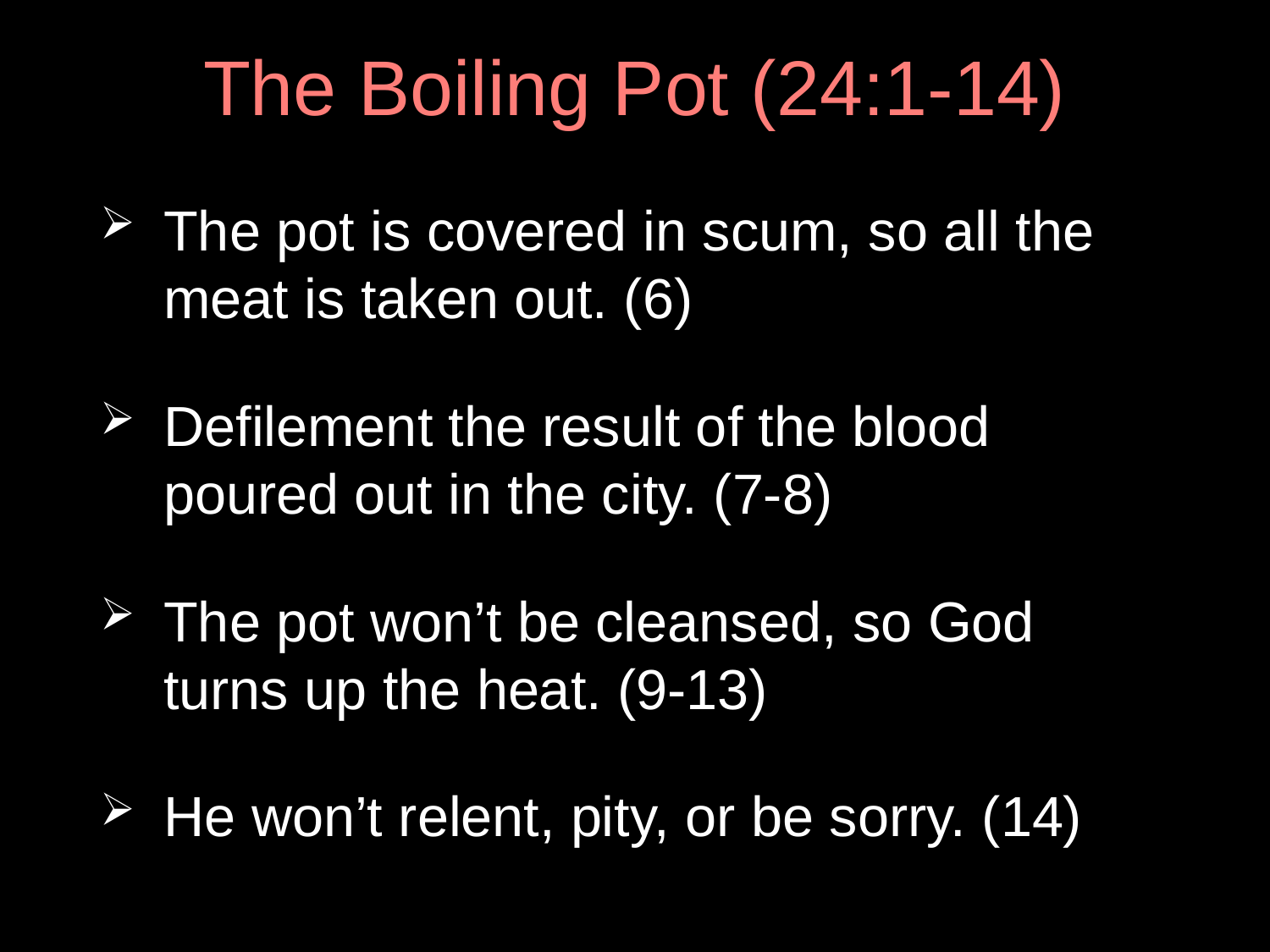

# The Boiling Pot (24:1-14)
The pot is covered in scum, so all the meat is taken out. (6)
Defilement the result of the blood poured out in the city. (7-8)
The pot won’t be cleansed, so God turns up the heat. (9-13)
He won’t relent, pity, or be sorry. (14)